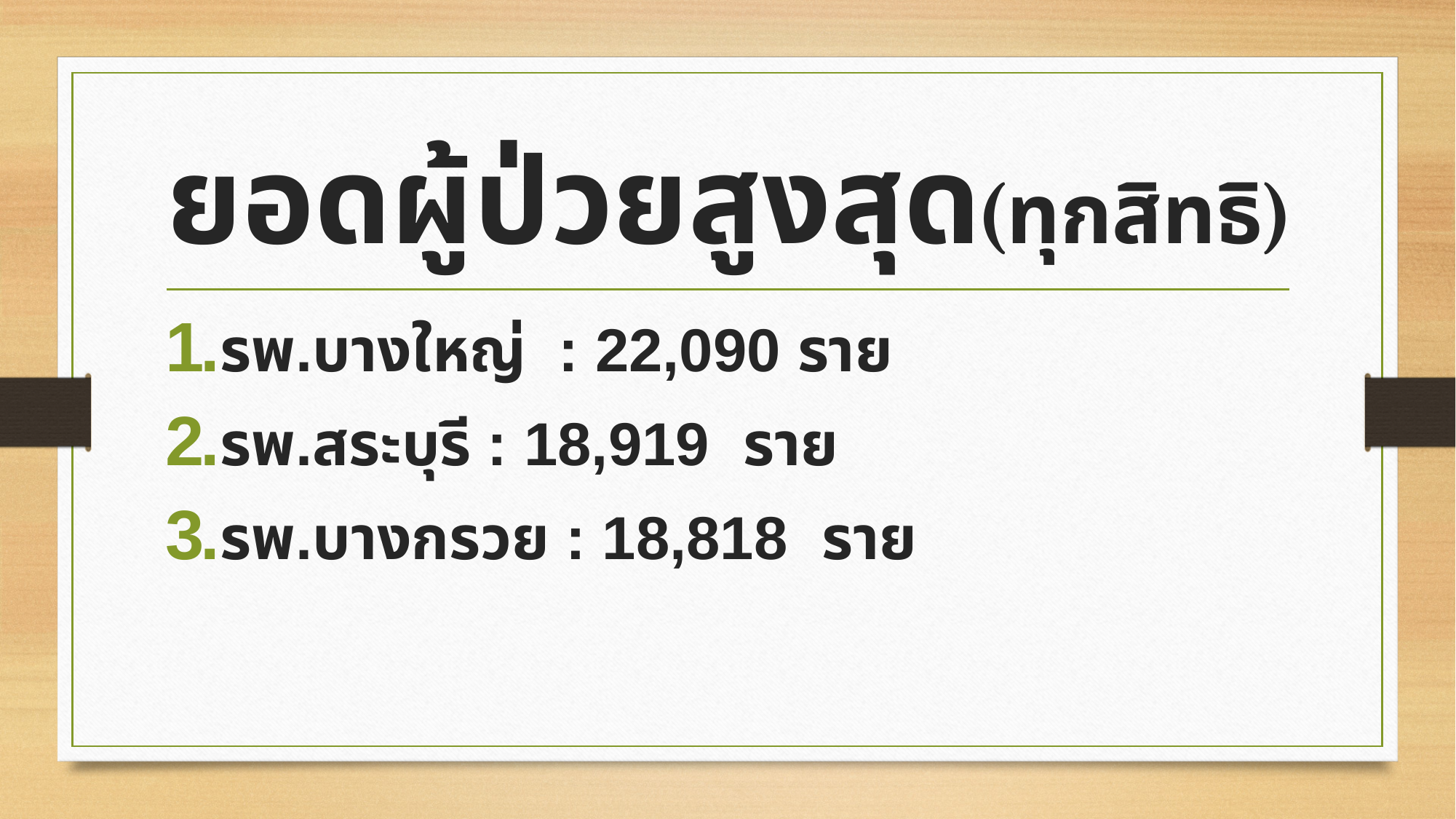

# ยอดผู้ป่วยสูงสุด(ทุกสิทธิ)
รพ.บางใหญ่  : 22,090 ราย
รพ.สระบุรี : 18,919  ราย
รพ.บางกรวย : 18,818  ราย